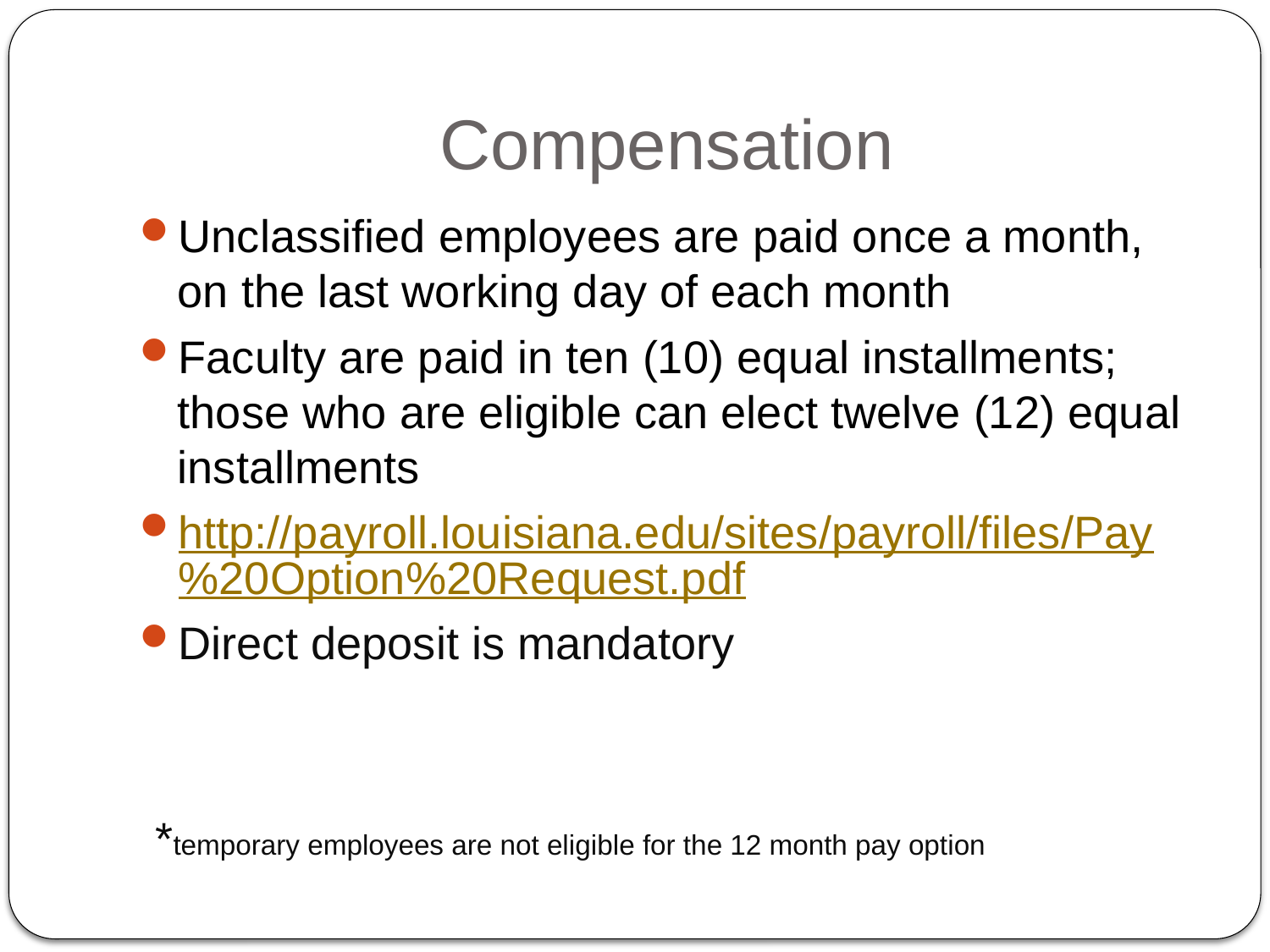

# Compensation
Unclassified employees are paid once a month, on the last working day of each month
Faculty are paid in ten (10) equal installments; those who are eligible can elect twelve (12) equal installments
http://payroll.louisiana.edu/sites/payroll/files/Pay%20Option%20Request.pdf
Direct deposit is mandatory

*temporary employees are not eligible for the 12 month pay option